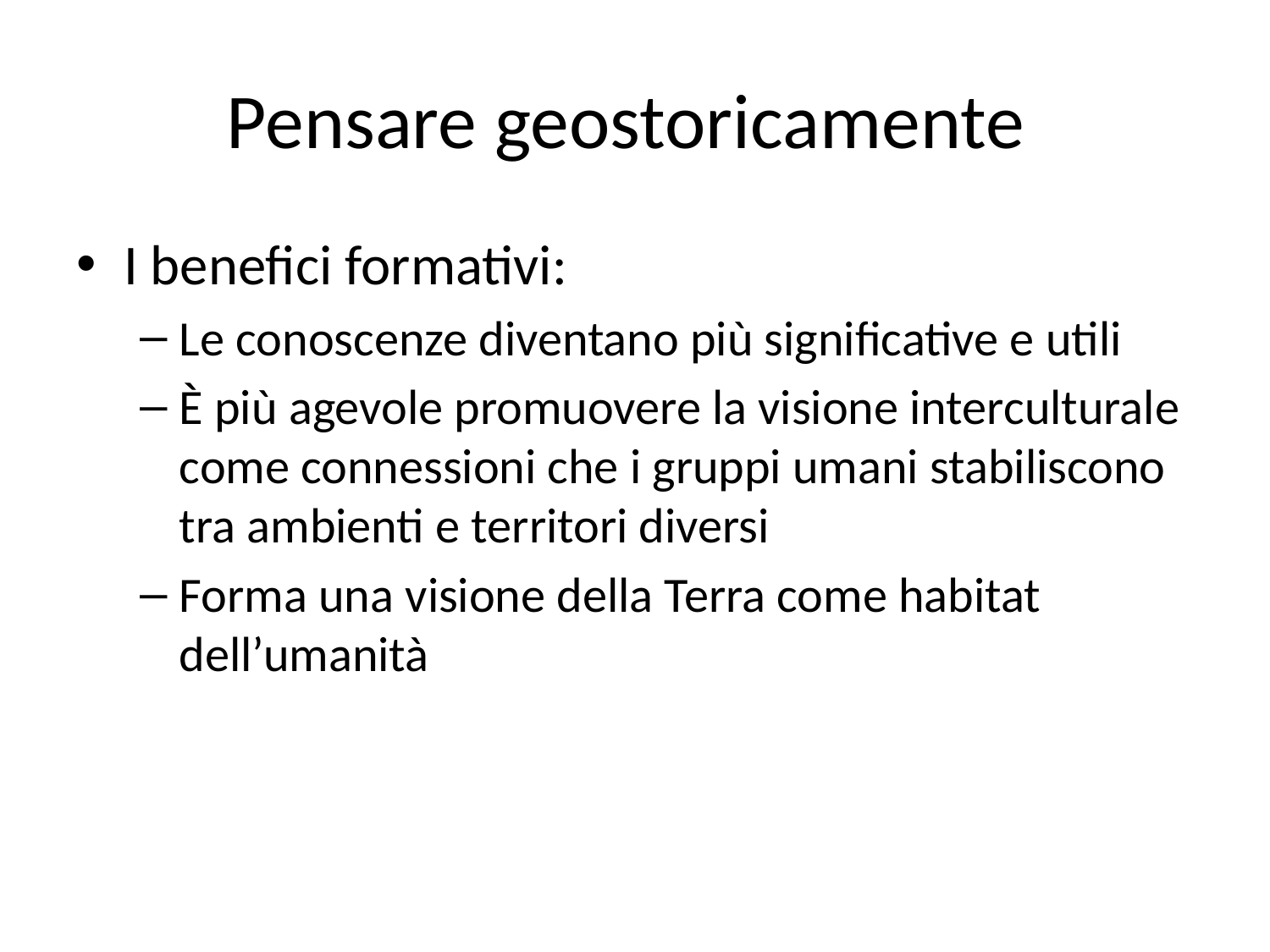

# Pensare geostoricamente
I benefici formativi:
Le conoscenze diventano più significative e utili
È più agevole promuovere la visione interculturale come connessioni che i gruppi umani stabiliscono tra ambienti e territori diversi
Forma una visione della Terra come habitat dell’umanità